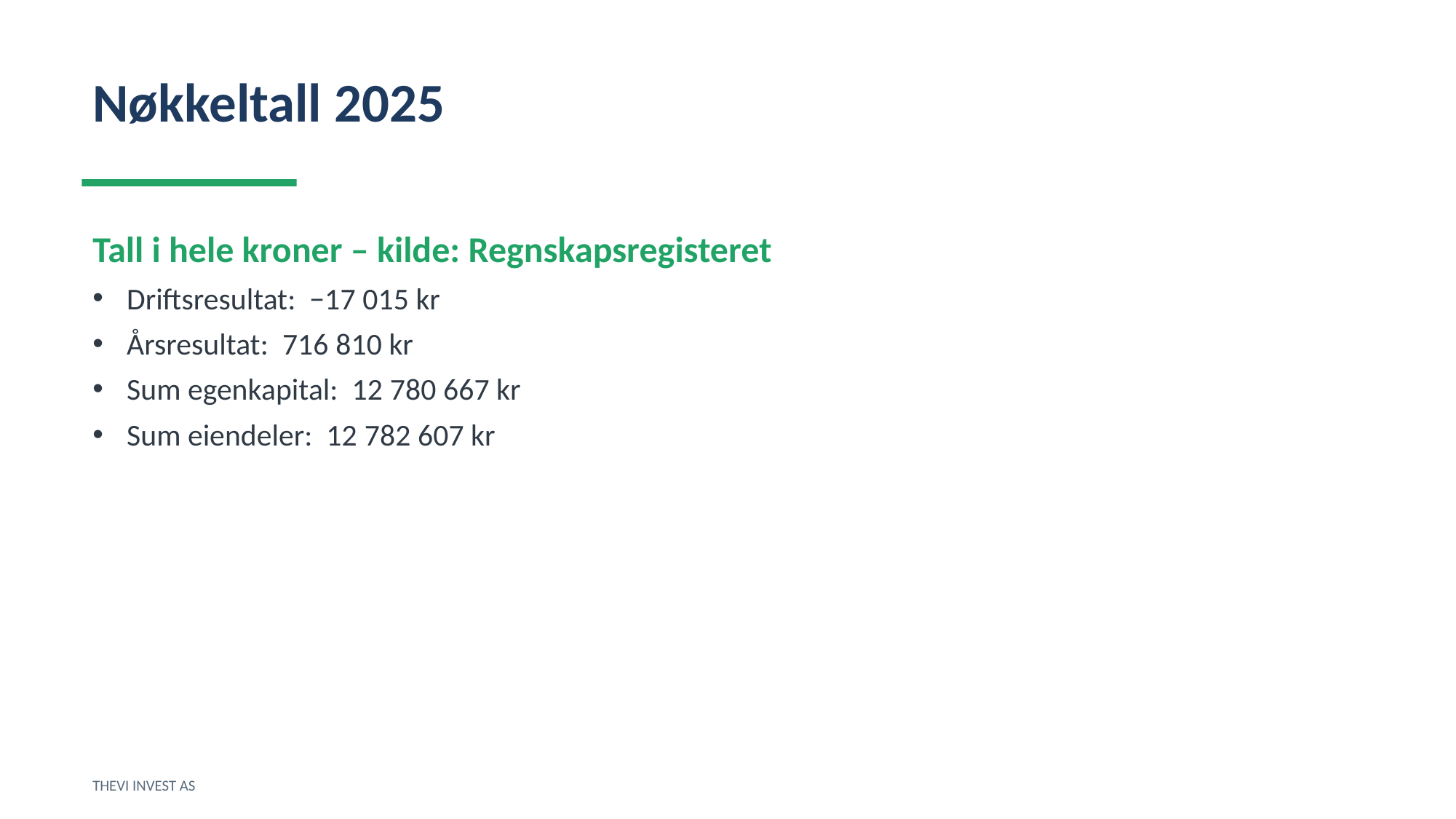

Nøkkeltall 2025

Tall i hele kroner – kilde: Regnskapsregisteret
Driftsresultat:  −17 015 kr
Årsresultat:  716 810 kr
Sum egenkapital:  12 780 667 kr
Sum eiendeler:  12 782 607 kr
THEVI INVEST AS